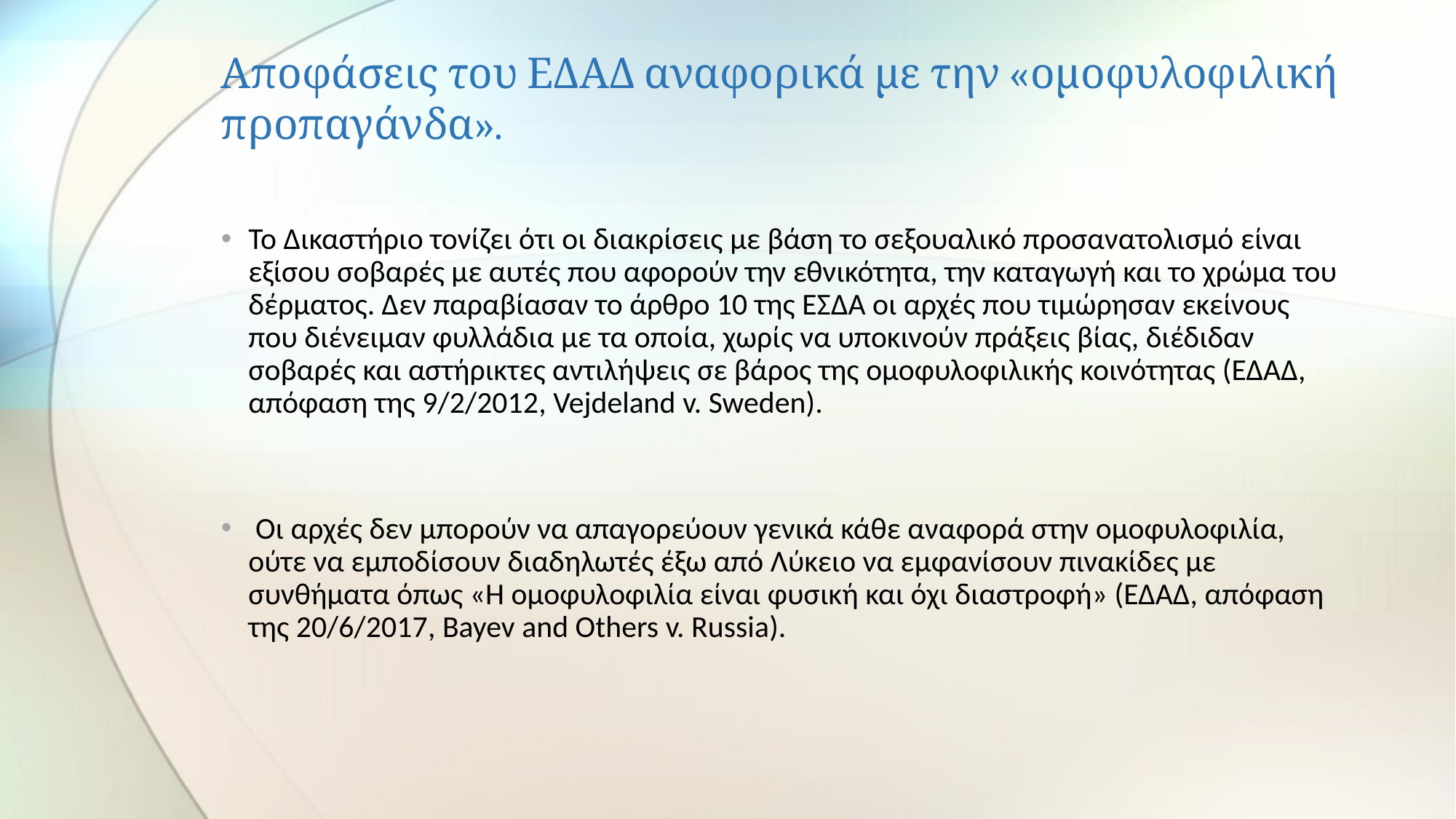

# Αποφάσεις του ΕΔΑΔ αναφορικά με την «ομοφυλοφιλική προπαγάνδα».
Το Δικαστήριο τονίζει ότι οι διακρίσεις με βάση το σεξουαλικό προσανατολισμό είναι εξίσου σοβαρές με αυτές που αφορούν την εθνικότητα, την καταγωγή και το χρώμα του δέρματος. Δεν παραβίασαν το άρθρο 10 της ΕΣΔΑ οι αρχές που τιμώρησαν εκείνους που διένειμαν φυλλάδια με τα οποία, χωρίς να υποκινούν πράξεις βίας, διέδιδαν σοβαρές και αστήρικτες αντιλήψεις σε βάρος της ομοφυλοφιλικής κοινότητας (ΕΔΑΔ, απόφαση της 9/2/2012, Vejdeland v. Sweden).

 Οι αρχές δεν μπορούν να απαγορεύουν γενικά κάθε αναφορά στην ομοφυλοφιλία, ούτε να εμποδίσουν διαδηλωτές έξω από Λύκειο να εμφανίσουν πινακίδες με συνθήματα όπως «Η ομοφυλοφιλία είναι φυσική και όχι διαστροφή» (ΕΔΑΔ, απόφαση της 20/6/2017, Bayev and Others v. Russia).